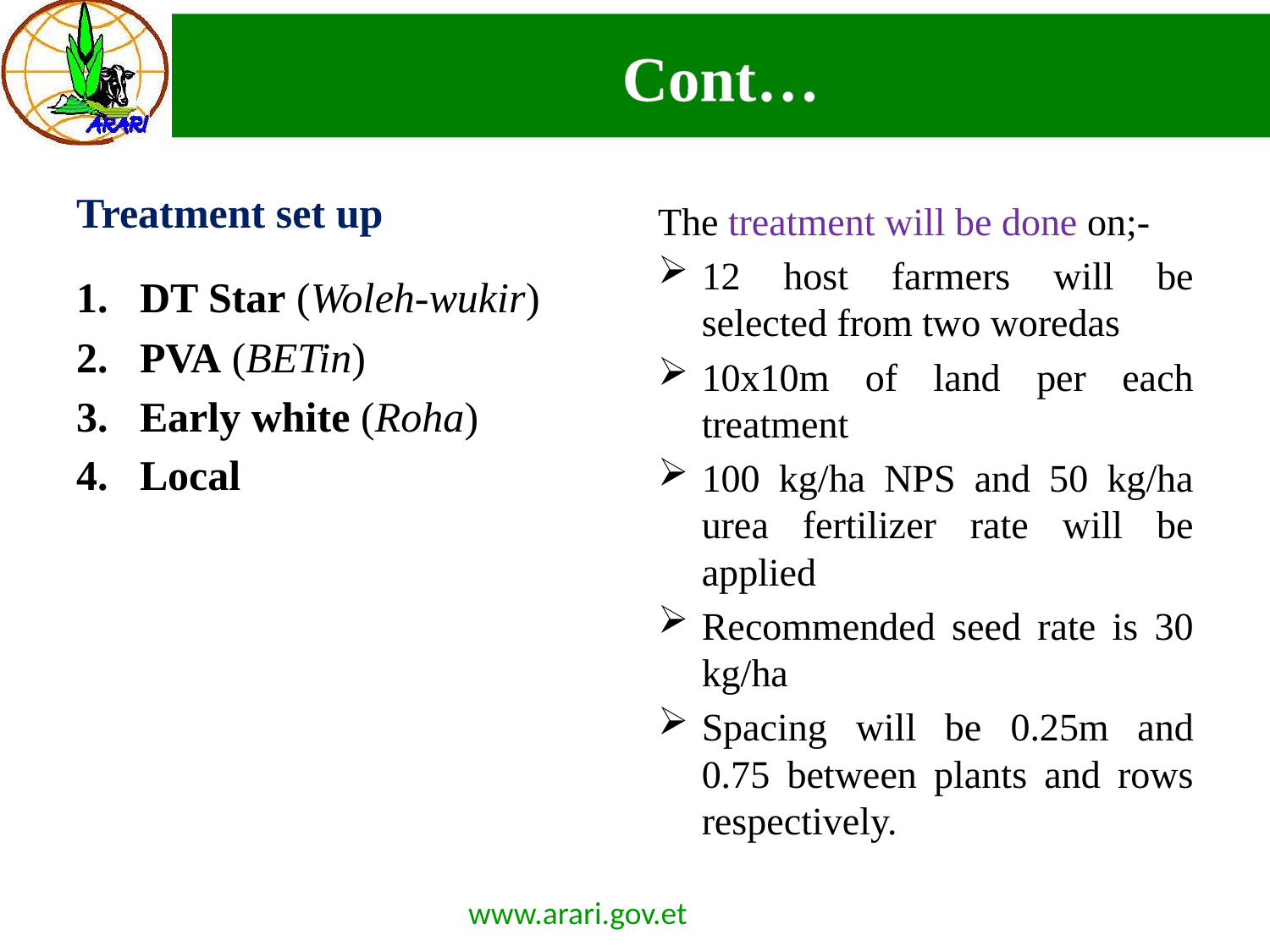

# Cont…

Treatment set up

The treatment will be done on;-
12 host farmers will be selected from two woredas
10x10m of land per each treatment
100 kg/ha NPS and 50 kg/ha urea fertilizer rate will be applied
Recommended seed rate is 30 kg/ha
Spacing will be 0.25m and 0.75 between plants and rows respectively.

DT Star (Woleh-wukir)
PVA (BETin)
Early white (Roha)
Local